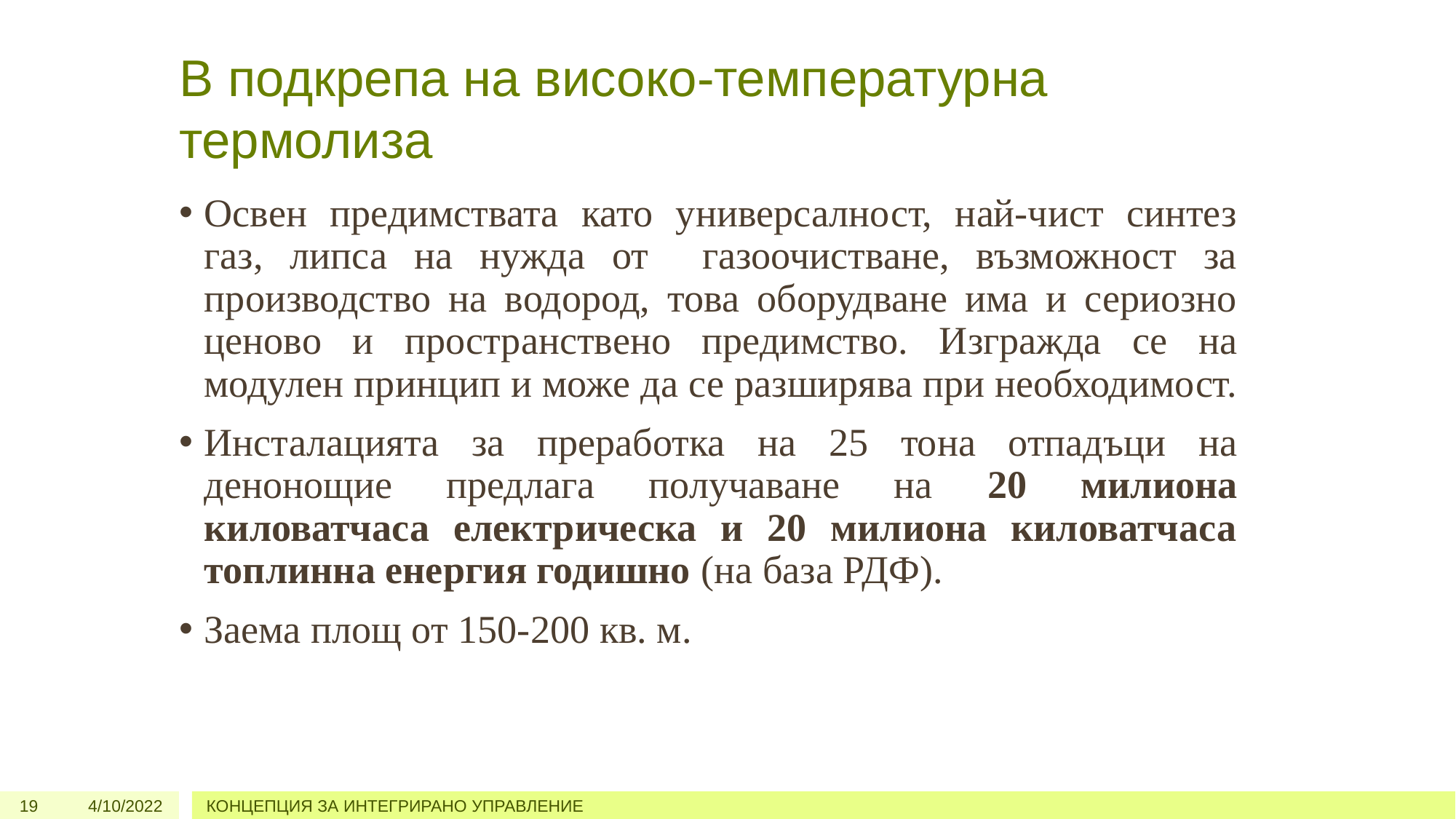

# В подкрепа на високо-температурна термолиза
Освен предимствата като универсалност, най-чист синтез газ, липса на нужда от  газоочистване, възможност за производство на водород, това оборудване има и сериозно ценово и пространствено предимство. Изгражда се на модулен принцип и може да се разширява при необходимост.
Инсталацията за преработка на 25 тона отпадъци на денонощие предлага получаване на 20 милиона киловатчаса електрическа и 20 милиона киловатчаса топлинна енергия годишно (на база РДФ).
Заема площ от 150-200 кв. м.

19
4/10/2022
КОНЦЕПЦИЯ ЗА ИНТЕГРИРАНО УПРАВЛЕНИЕ